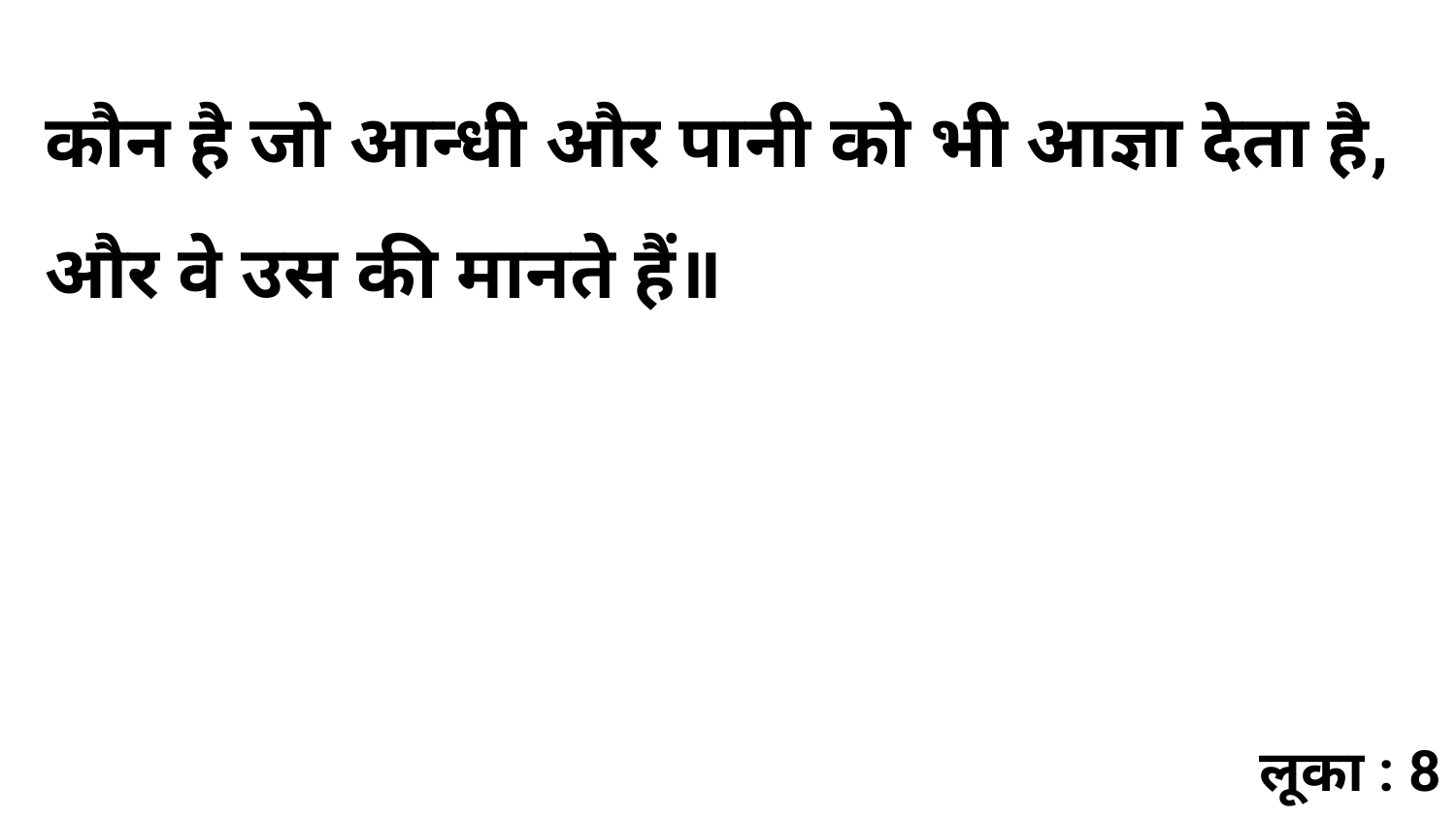

कौन है जो आन्धी और पानी को भी आज्ञा देता है, और वे उस की मानते हैं॥
लूका : 8